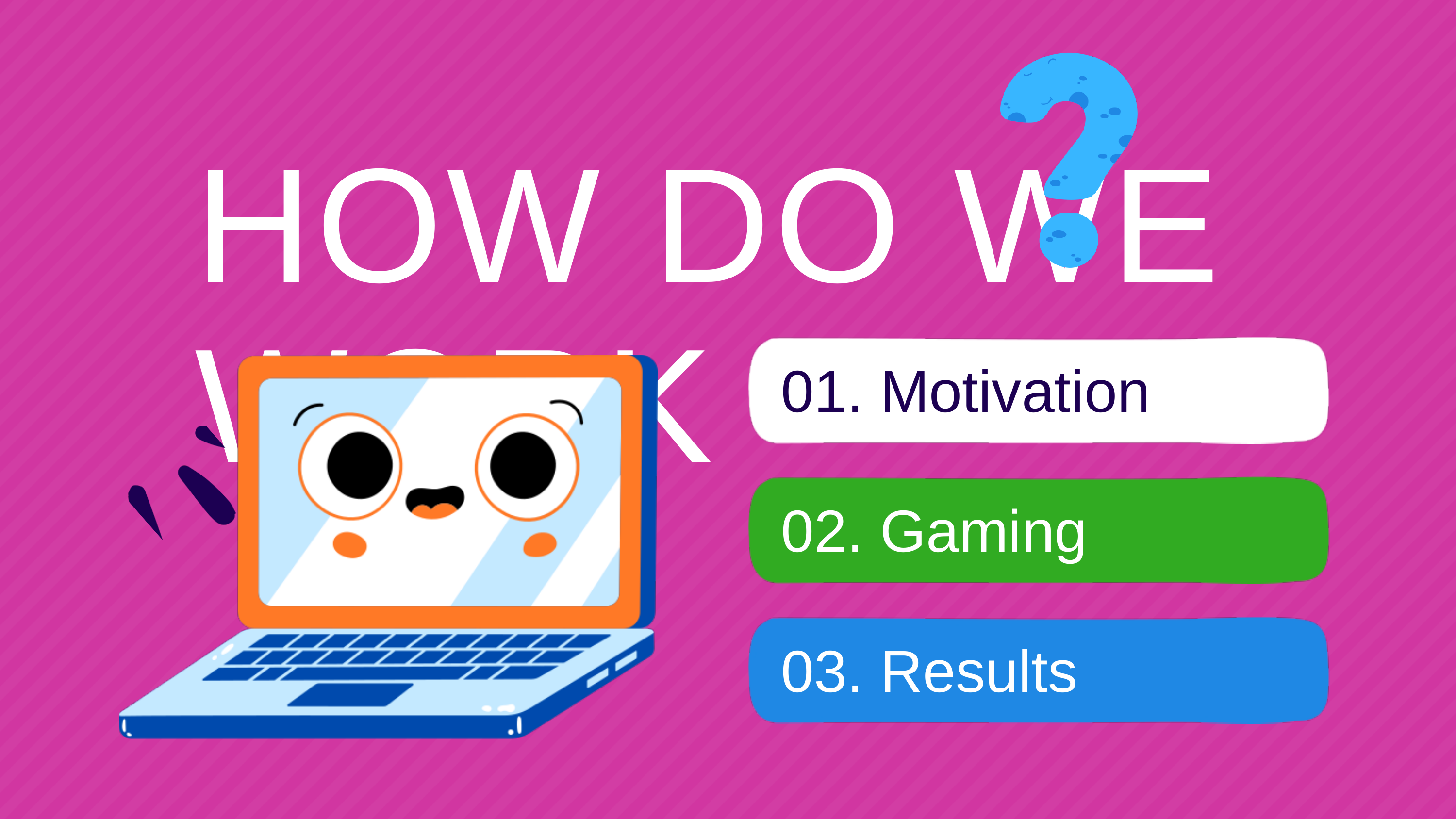

HOW DO WE WORK
01. Motivation

02. Gaming

03. Results